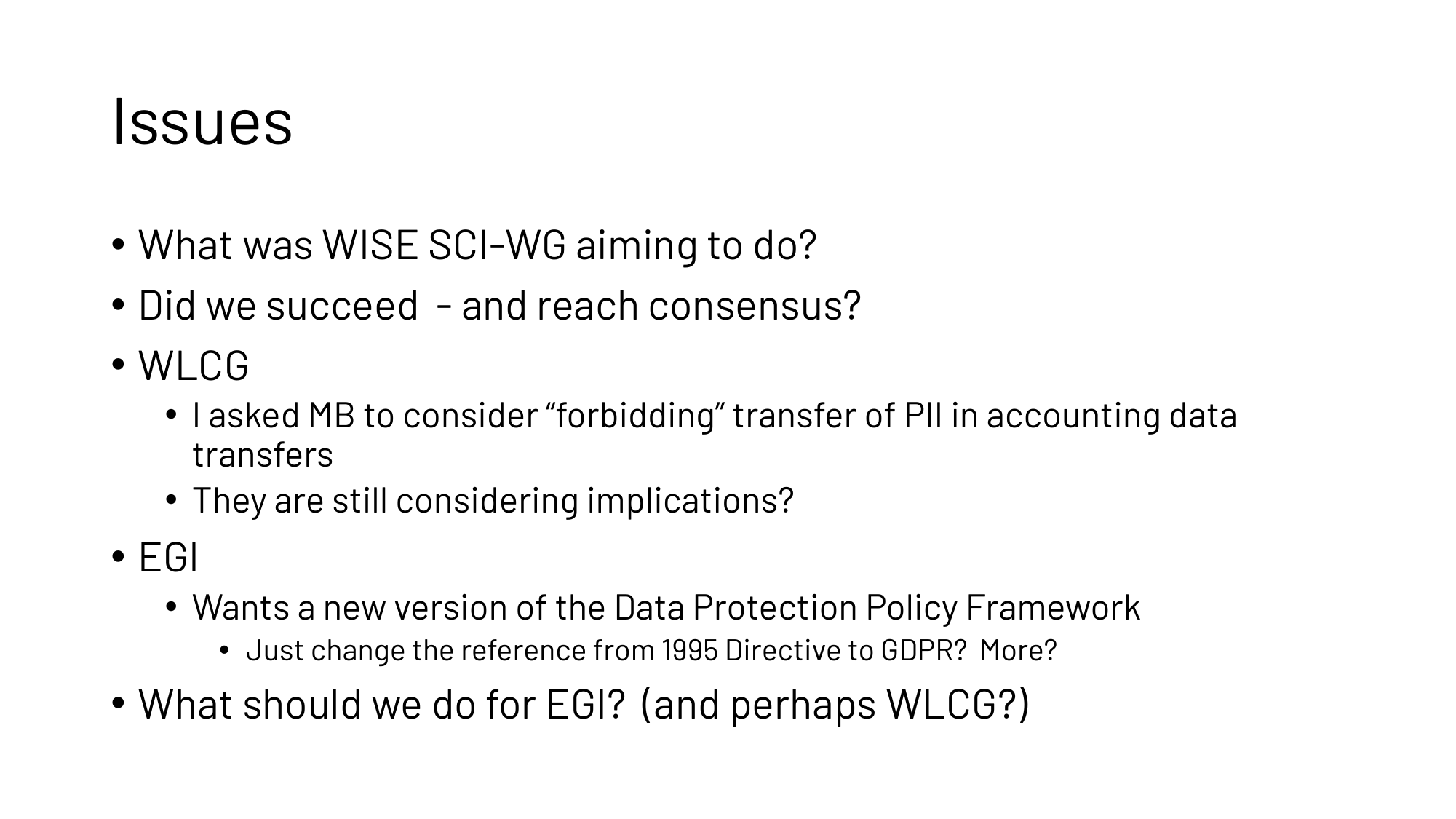

# Issues
What was WISE SCI-WG aiming to do?
Did we succeed  - and reach consensus?
WLCG
I asked MB to consider “forbidding” transfer of PII in accounting data transfers
They are still considering implications?
EGI
Wants a new version of the Data Protection Policy Framework
Just change the reference from 1995 Directive to GDPR?  More?
What should we do for EGI?  (and perhaps WLCG?)